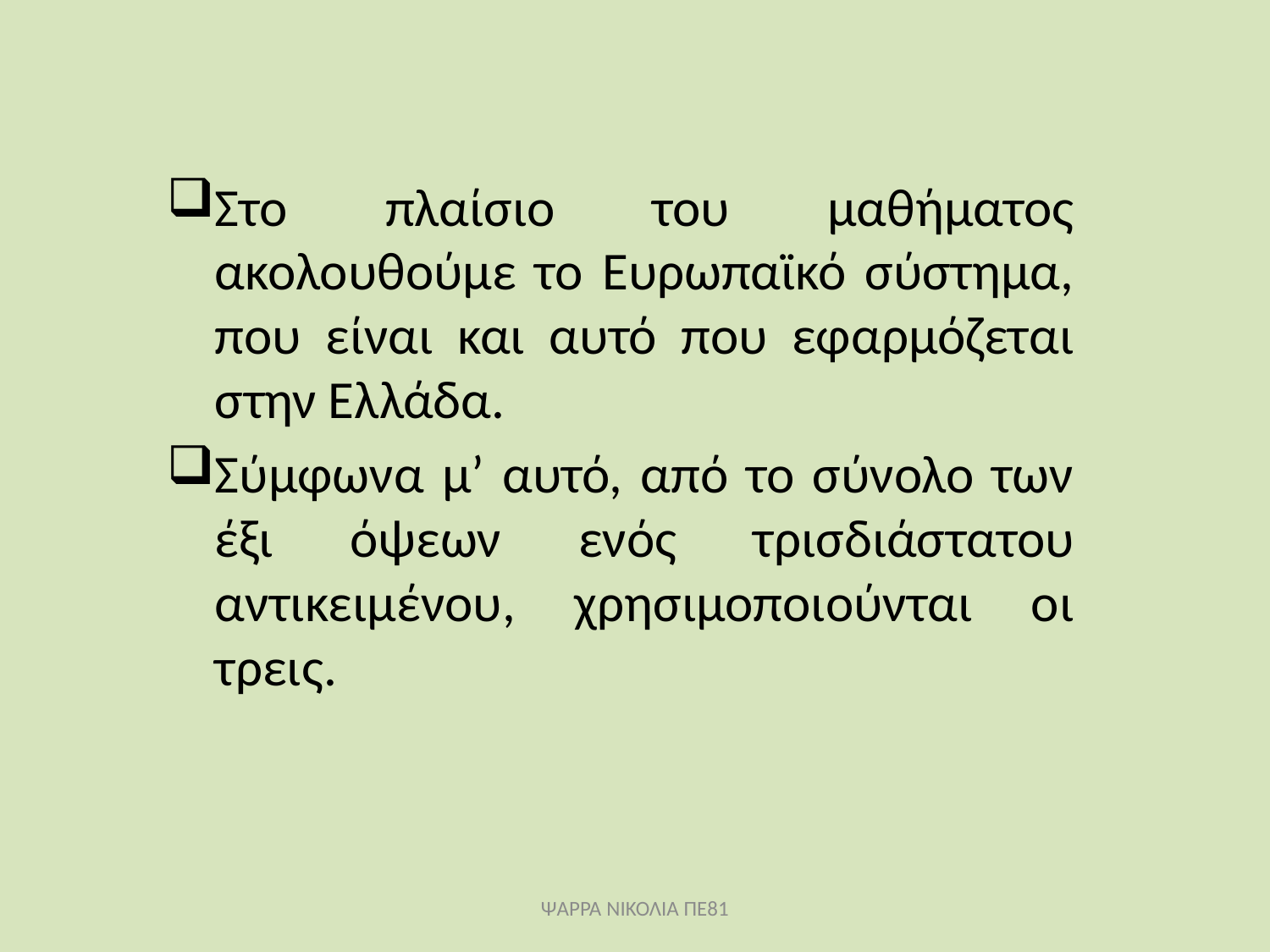

Στο πλαίσιο του μαθήματος ακολουθούμε το Ευρωπαϊκό σύστημα, που είναι και αυτό που εφαρμόζεται στην Ελλάδα.
Σύμφωνα μ’ αυτό, από το σύνολο των έξι όψεων ενός τρισδιάστατου αντικειμένου, χρησιμοποιούνται οι τρεις.

ΨΑΡΡΑ ΝΙΚΟΛΙΑ ΠΕ81